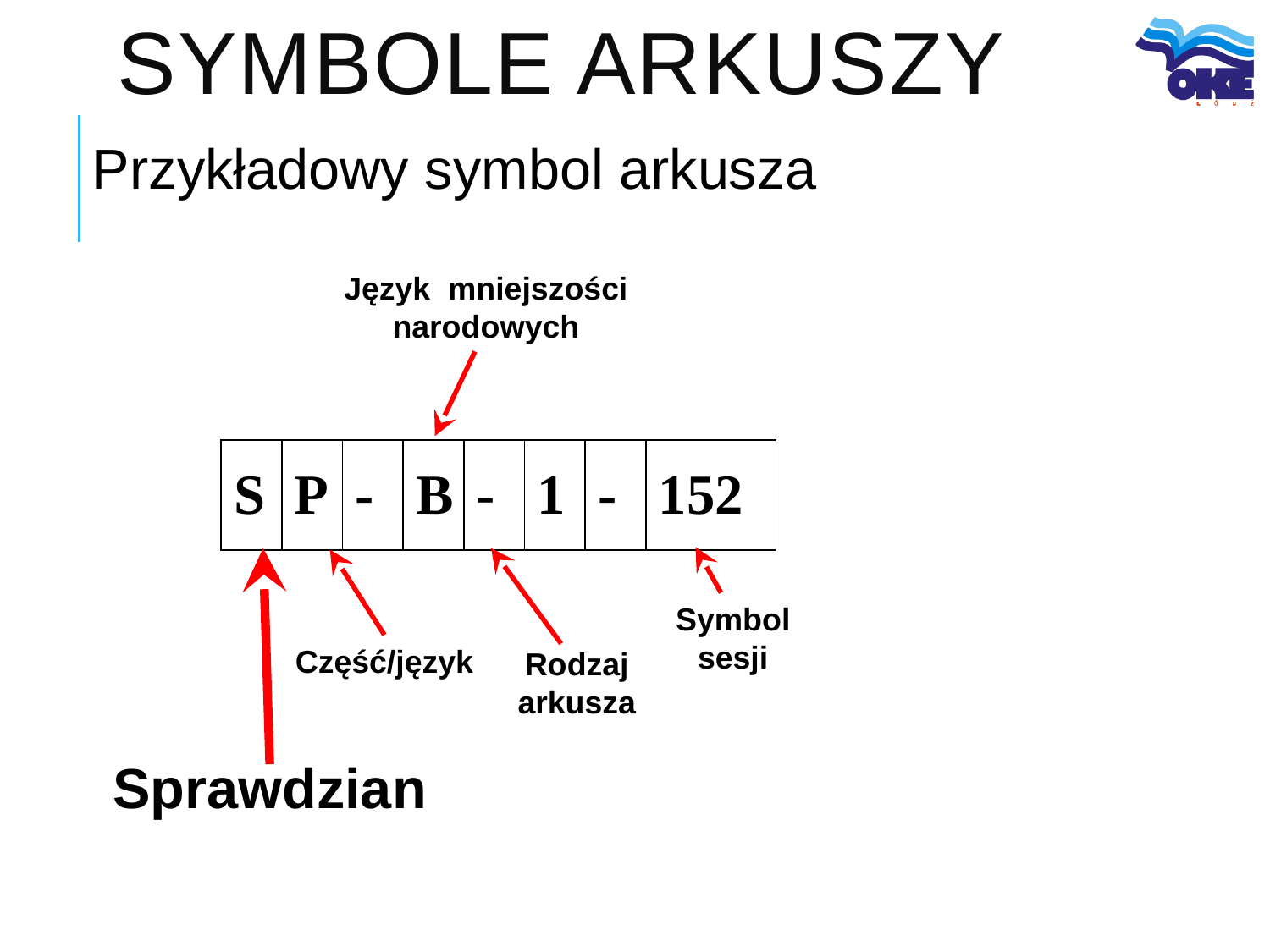

# symbole arkuszy
Przykładowy symbol arkusza

Język  mniejszości narodowych
| S | P | - | B | - | 1 | - | 152 |
| --- | --- | --- | --- | --- | --- | --- | --- |
Symbol sesji
Część/język
Rodzaj arkusza
Sprawdzian